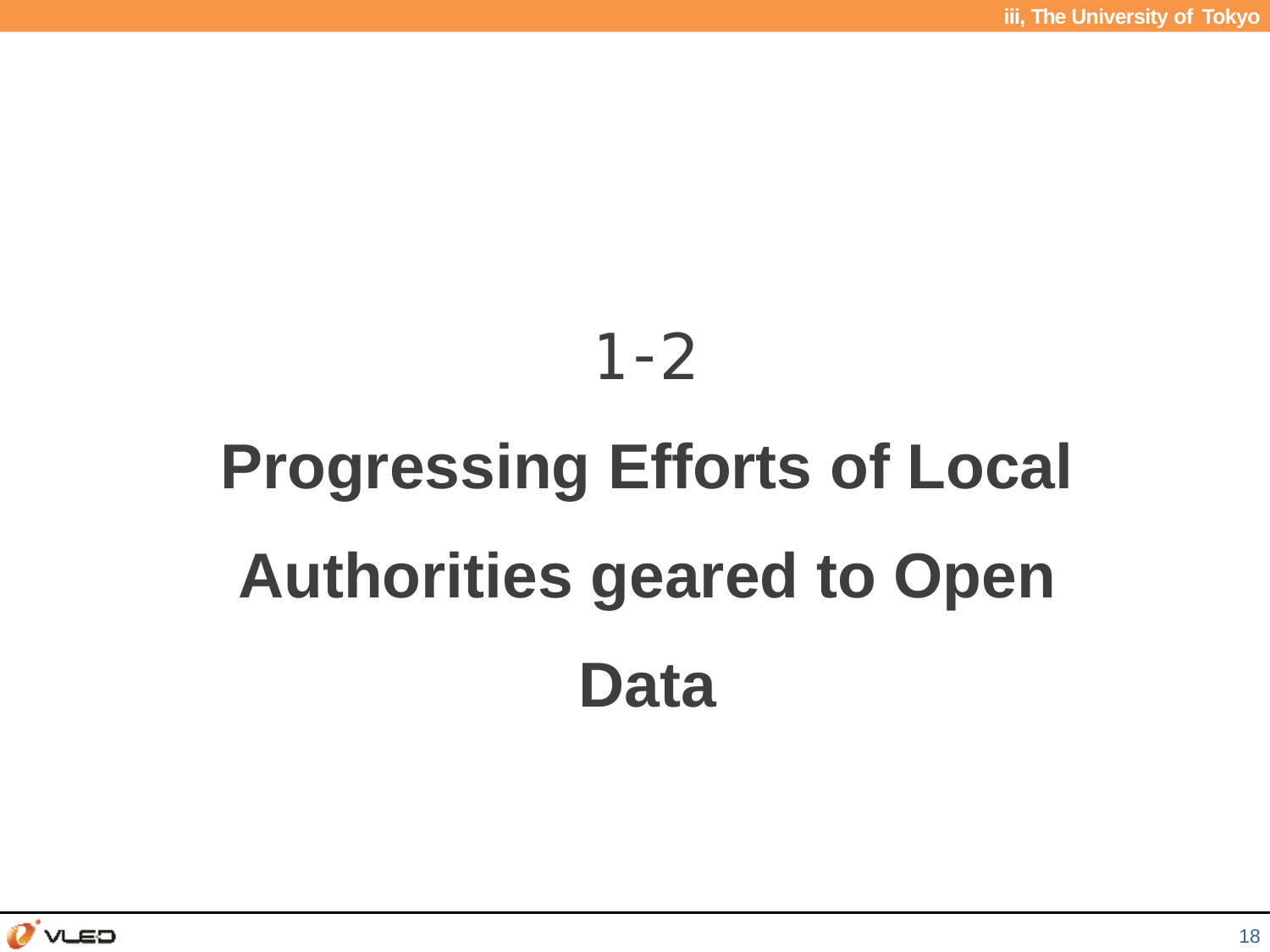

iii, The University of Tokyo
1-2
Progressing Efforts of Local Authorities geared to Open Data

18